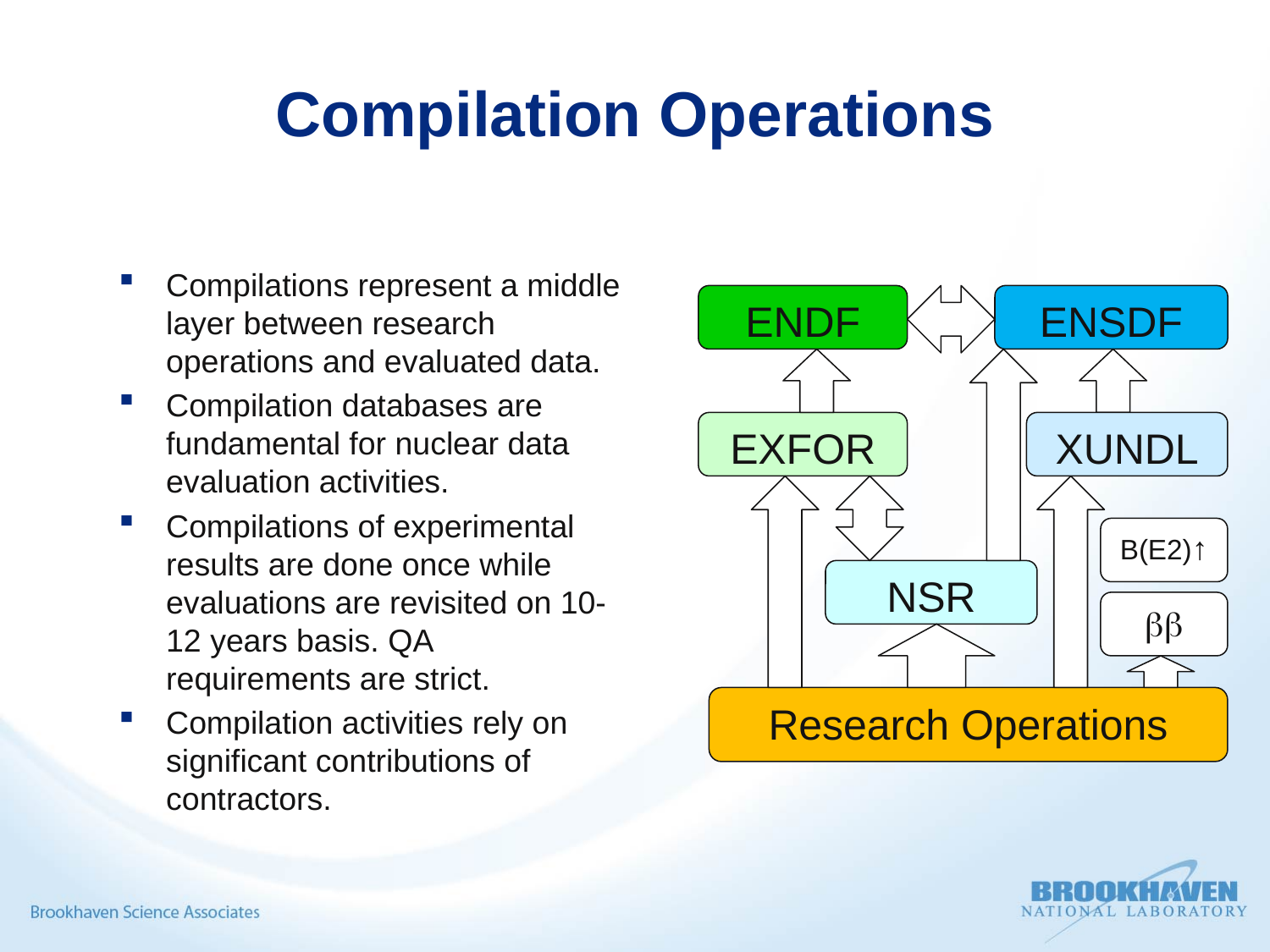

# Compilation Operations
Compilations represent a middle layer between research operations and evaluated data.
Compilation databases are fundamental for nuclear data evaluation activities.
Compilations of experimental results are done once while evaluations are revisited on 10-12 years basis. QA requirements are strict.
Compilation activities rely on significant contributions of contractors.
ENDF

ENSDF

EXFOR
XUNDL

B(E2)↑
NSR
ββ

Research Operations